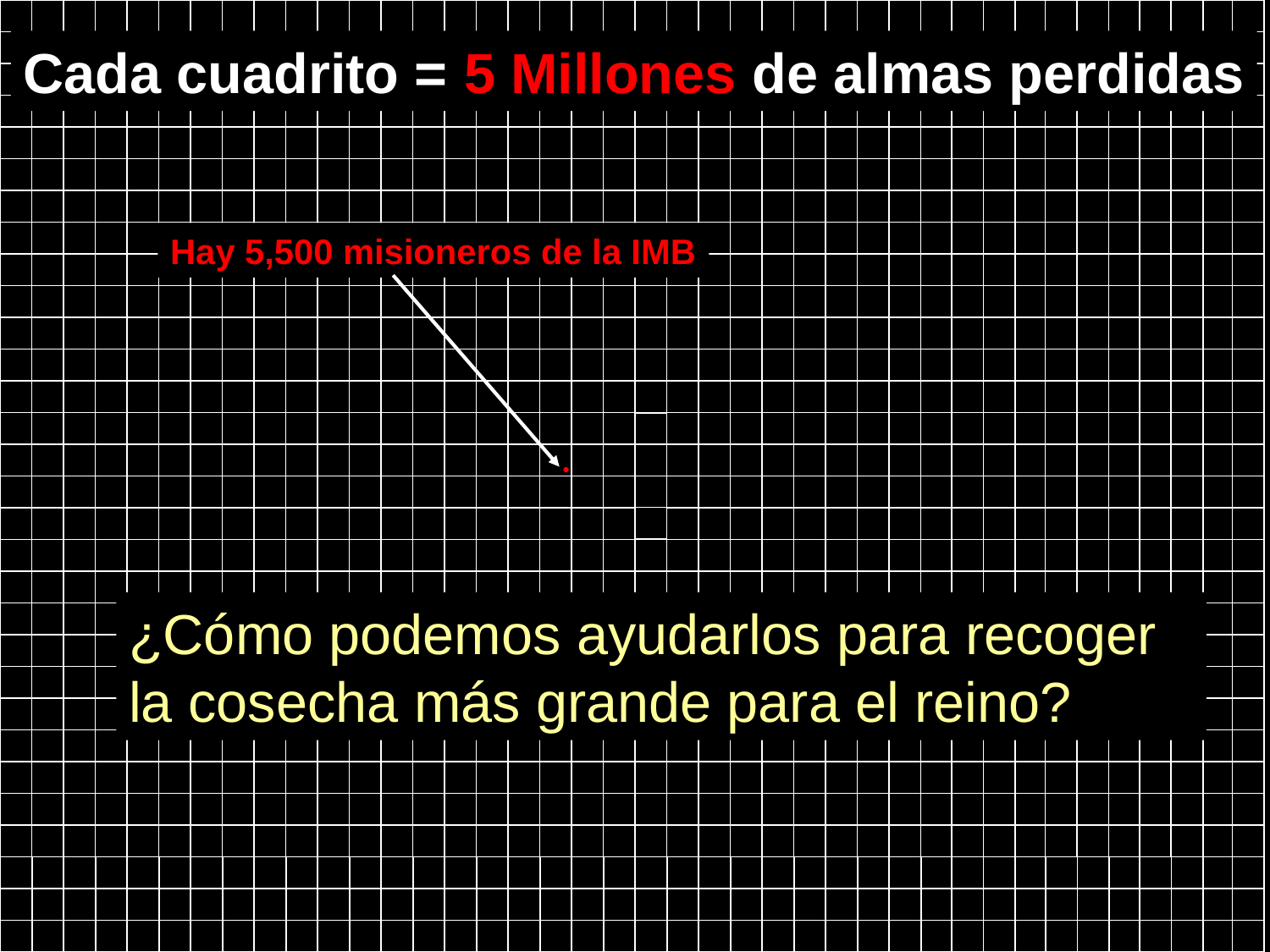

.

Cada cuadrito = 5 Millones de almas perdidas
Hay 5,500 misioneros de la IMB

¿Cómo podemos ayudarlos para recoger la cosecha más grande para el reino?